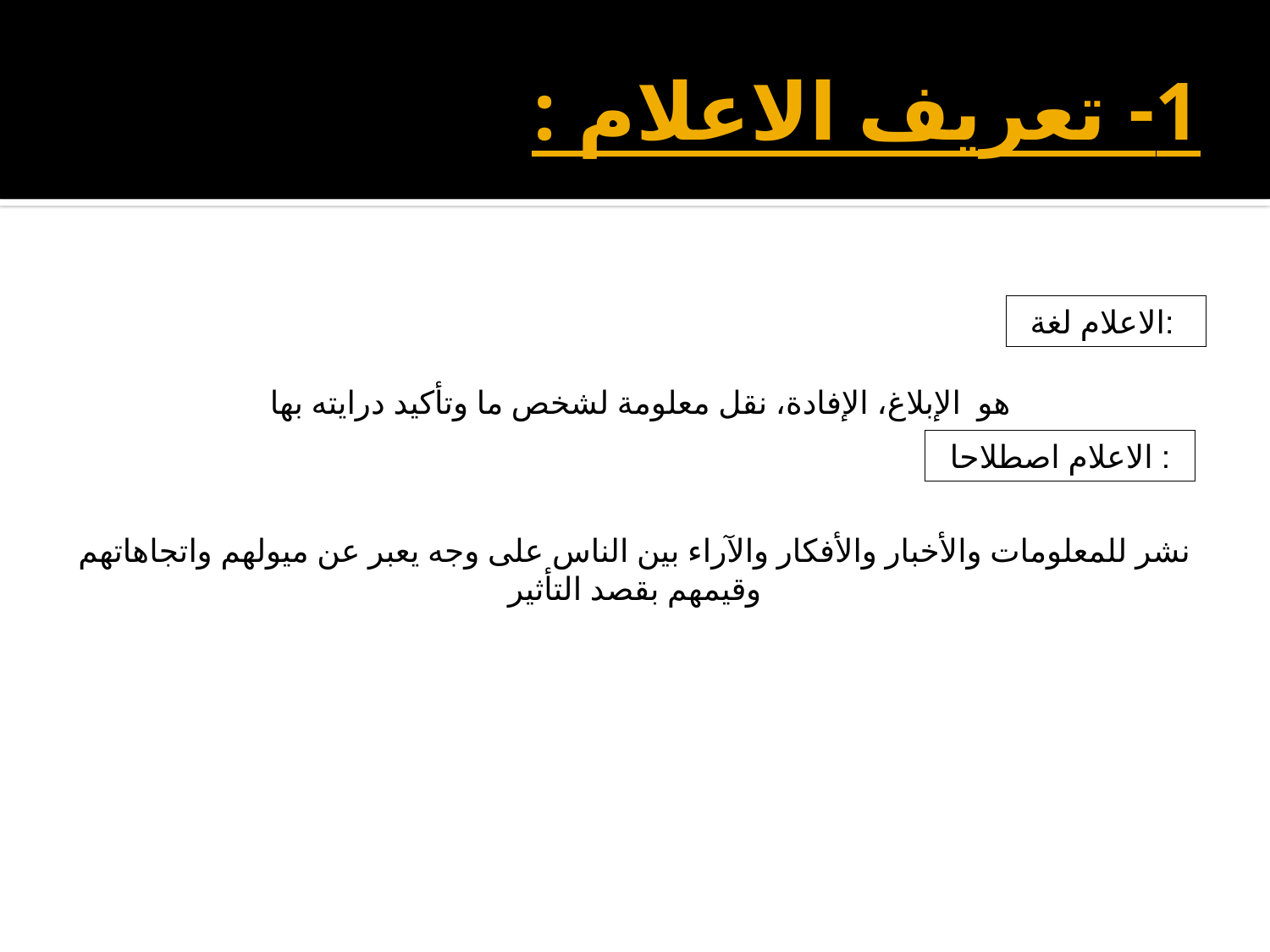

# 1- تعريف الاعلام :
الاعلام لغة:
هو  الإبلاغ، الإفادة، نقل معلومة لشخص ما وتأكيد درايته بها
الاعلام اصطلاحا :
نشر للمعلومات والأخبار والأفكار والآراء بين الناس على وجه يعبر عن ميولهم واتجاهاتهم وقيمهم بقصد التأثير